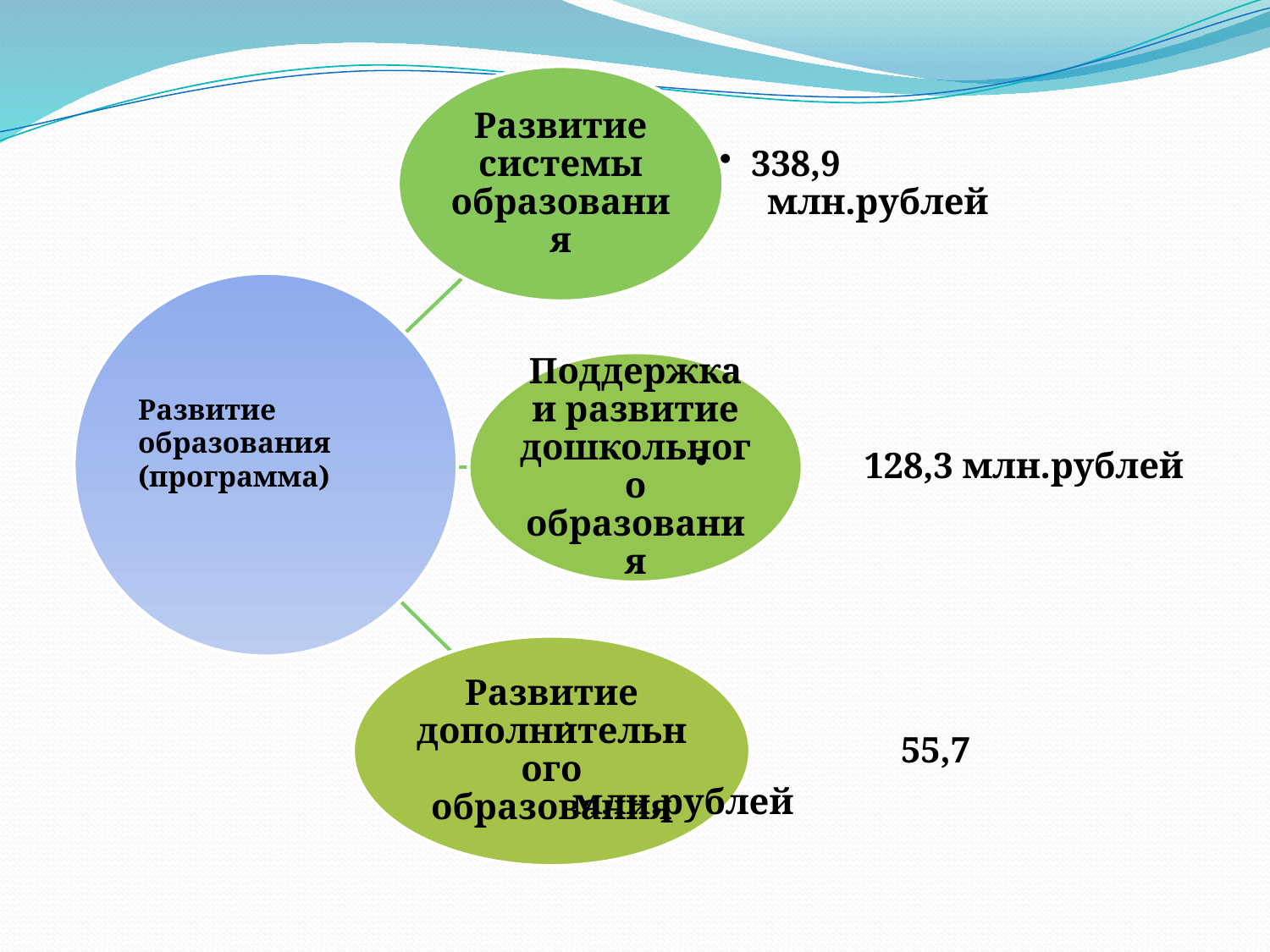

Развитие системы образования
338,9                     млн.рублей
Поддержка и развитие дошкольного образования
               128,3 млн.рублей
Развитие дополнительного образования
                      55,7 млн.рублей
Развитие образования
(программа)